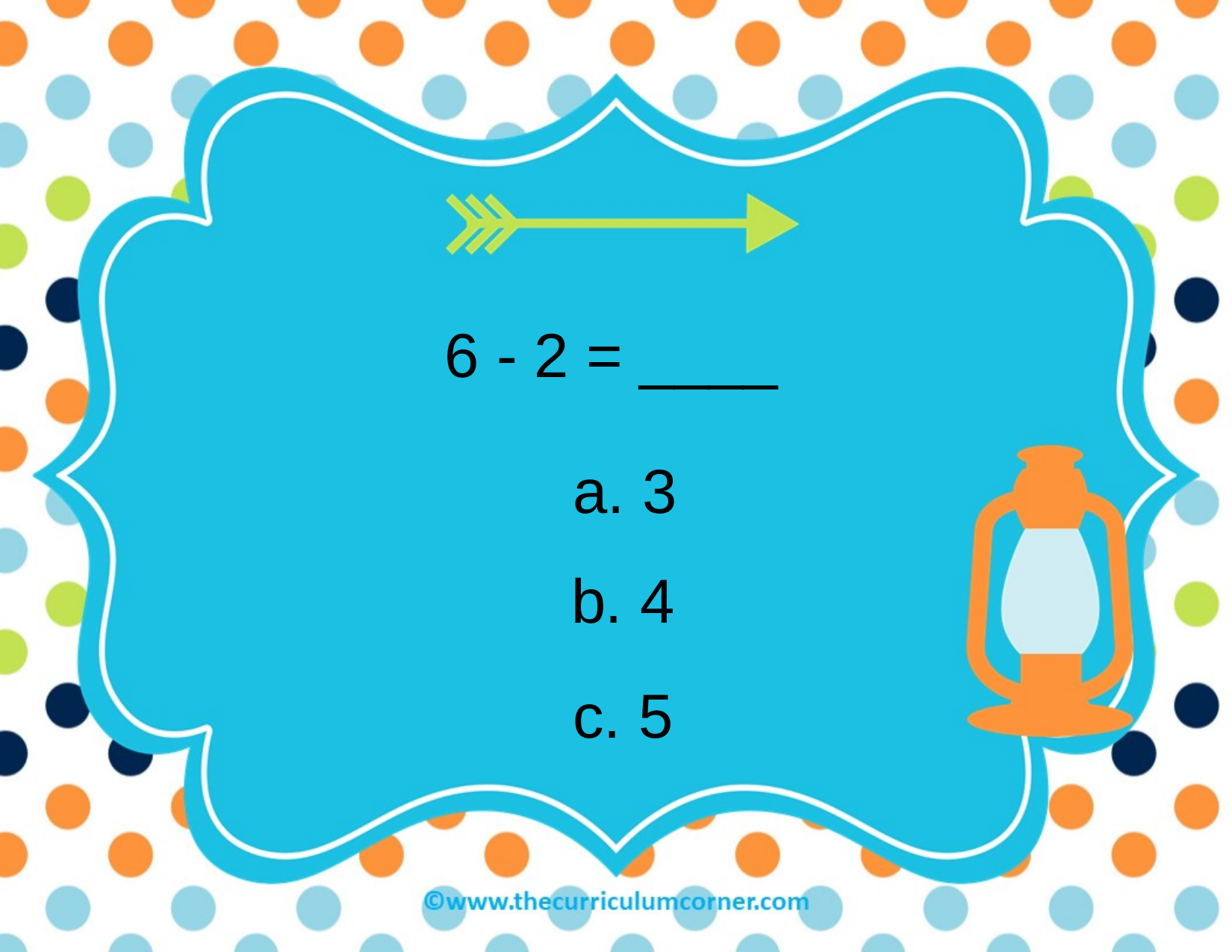

6 - 2 = ____
a. 3
b. 4
c. 5